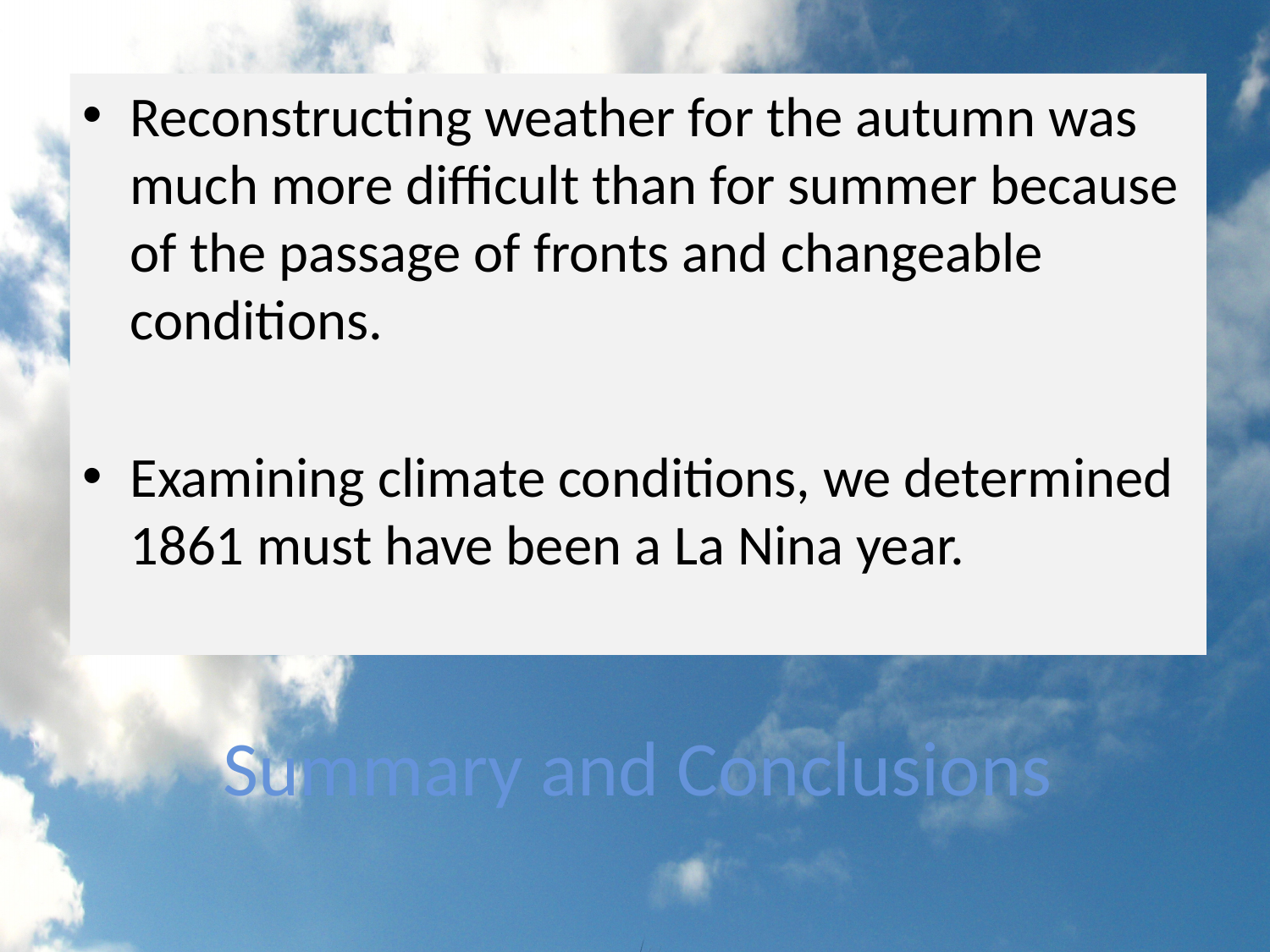

Reconstructing weather for the autumn was much more difficult than for summer because of the passage of fronts and changeable conditions.

Examining climate conditions, we determined 1861 must have been a La Nina year.
# Summary and Conclusions